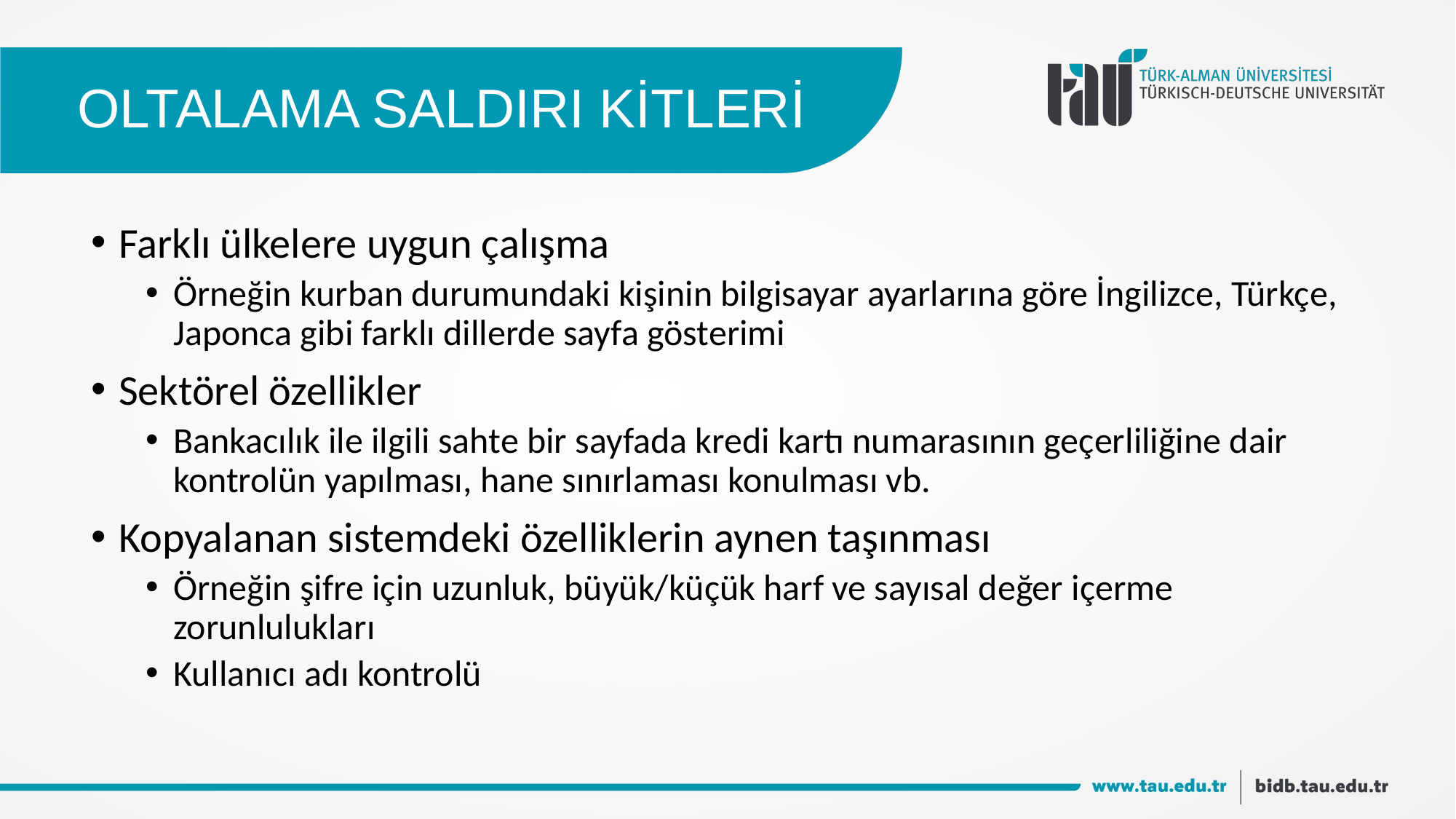

# OLTALAMA SALDIRI KİTLERİ
Farklı ülkelere uygun çalışma
Örneğin kurban durumundaki kişinin bilgisayar ayarlarına göre İngilizce, Türkçe, Japonca gibi farklı dillerde sayfa gösterimi
Sektörel özellikler
Bankacılık ile ilgili sahte bir sayfada kredi kartı numarasının geçerliliğine dair kontrolün yapılması, hane sınırlaması konulması vb.
Kopyalanan sistemdeki özelliklerin aynen taşınması
Örneğin şifre için uzunluk, büyük/küçük harf ve sayısal değer içerme zorunlulukları
Kullanıcı adı kontrolü